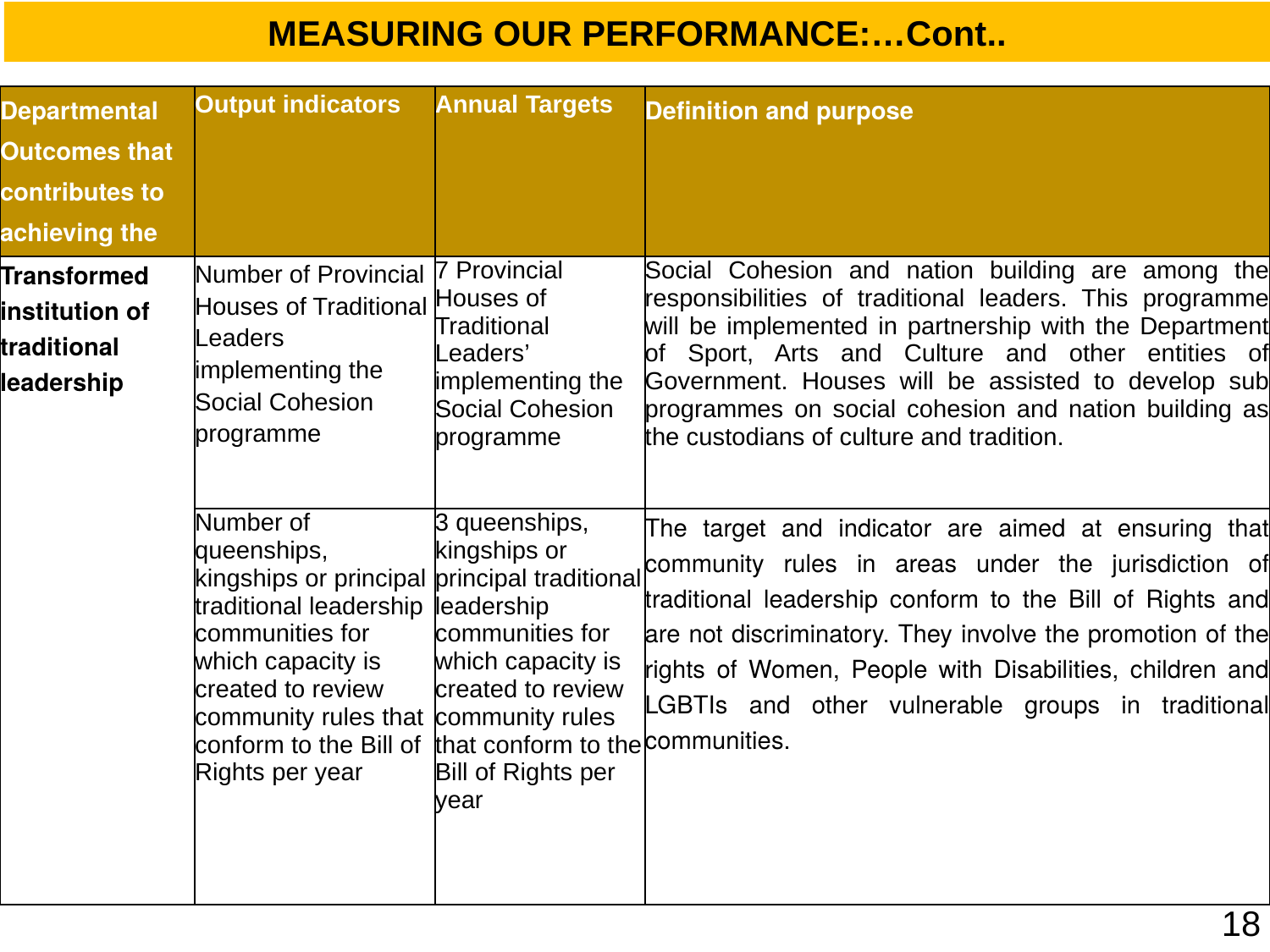

MEASURING OUR PERFORMANCE:…Cont..
| Departmental Outcomes that contributes to achieving the MTSF | Output indicators | Annual Targets | Definition and purpose |
| --- | --- | --- | --- |
| Transformed institution of traditional leadership | Number of Provincial Houses of Traditional Leaders implementing the Social Cohesion programme | 7 Provincial Houses of Traditional Leaders’ implementing the Social Cohesion programme | Social Cohesion and nation building are among the responsibilities of traditional leaders. This programme will be implemented in partnership with the Department of Sport, Arts and Culture and other entities of Government. Houses will be assisted to develop sub programmes on social cohesion and nation building as the custodians of culture and tradition. |
|  | Number of queenships, kingships or principal traditional leadership communities for which capacity is created to review community rules that conform to the Bill of Rights per year | 3 queenships, kingships or principal traditional leadership communities for which capacity is created to review community rules that conform to the Bill of Rights per year | The target and indicator are aimed at ensuring that community rules in areas under the jurisdiction of traditional leadership conform to the Bill of Rights and are not discriminatory. They involve the promotion of the rights of Women, People with Disabilities, children and LGBTIs and other vulnerable groups in traditional communities. |

18